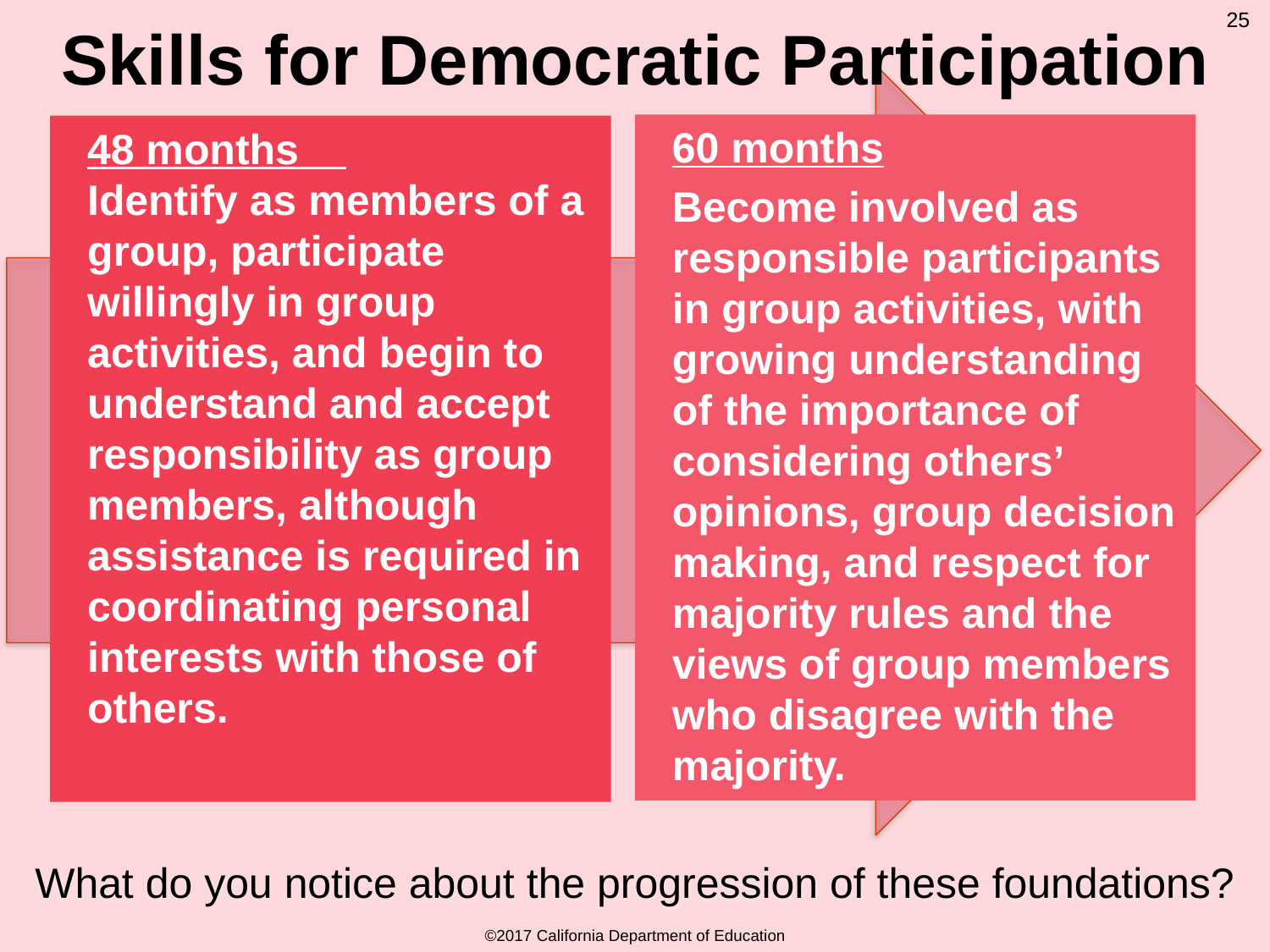

25
# Skills for Democratic Participation

60 months
Become involved as responsible participants in group activities, with growing understanding of the importance of considering others’ opinions, group decision making, and respect for majority rules and the views of group members who disagree with the majority.

48 months
Identify as members of a group, participate willingly in group activities, and begin to understand and accept responsibility as group members, although assistance is required in coordinating personal interests with those of others.

What do you notice about the progression of these foundations?